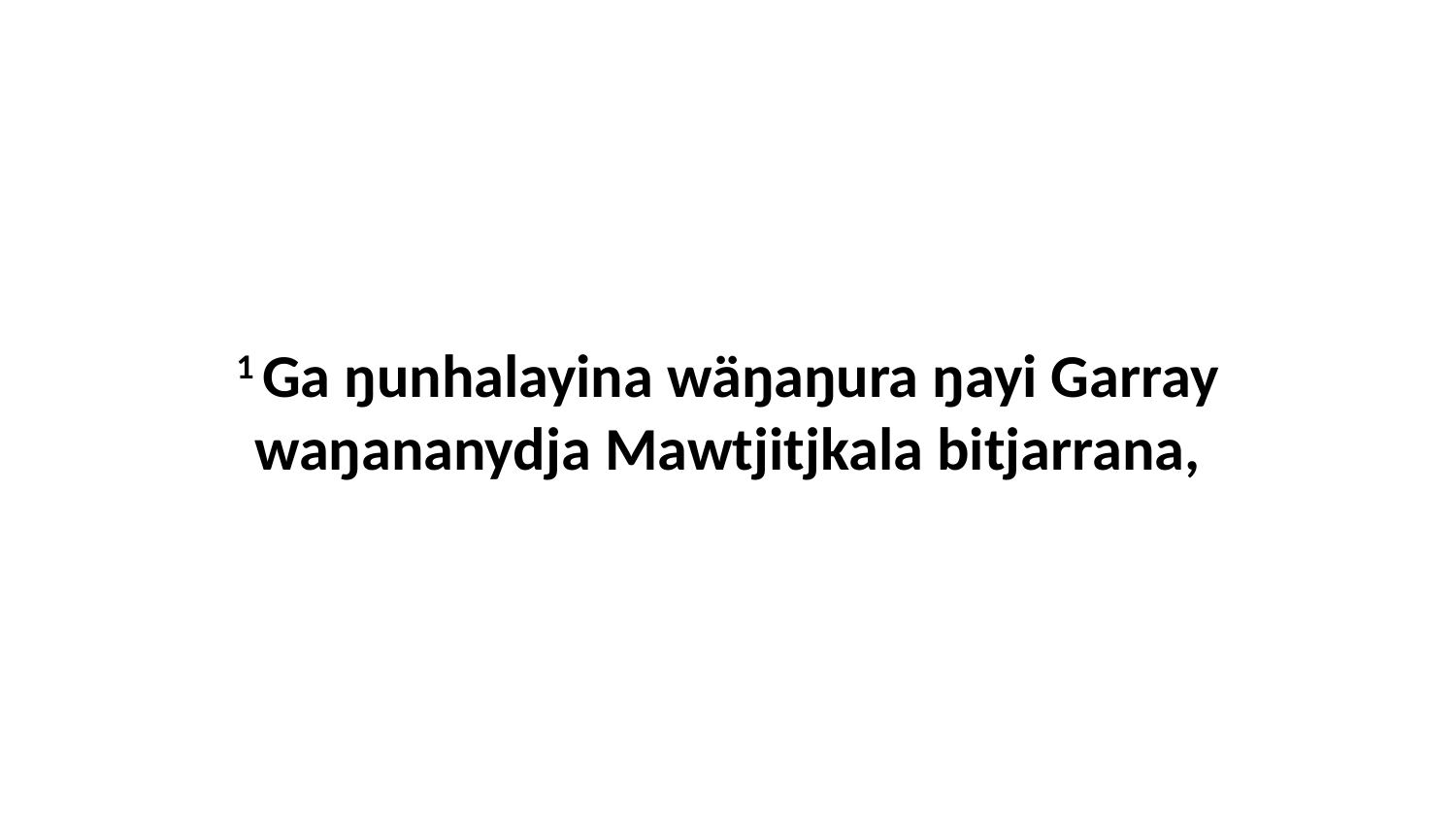

1 Ga ŋunhalayina wäŋaŋura ŋayi Garray waŋananydja Mawtjitjkala bitjarrana,